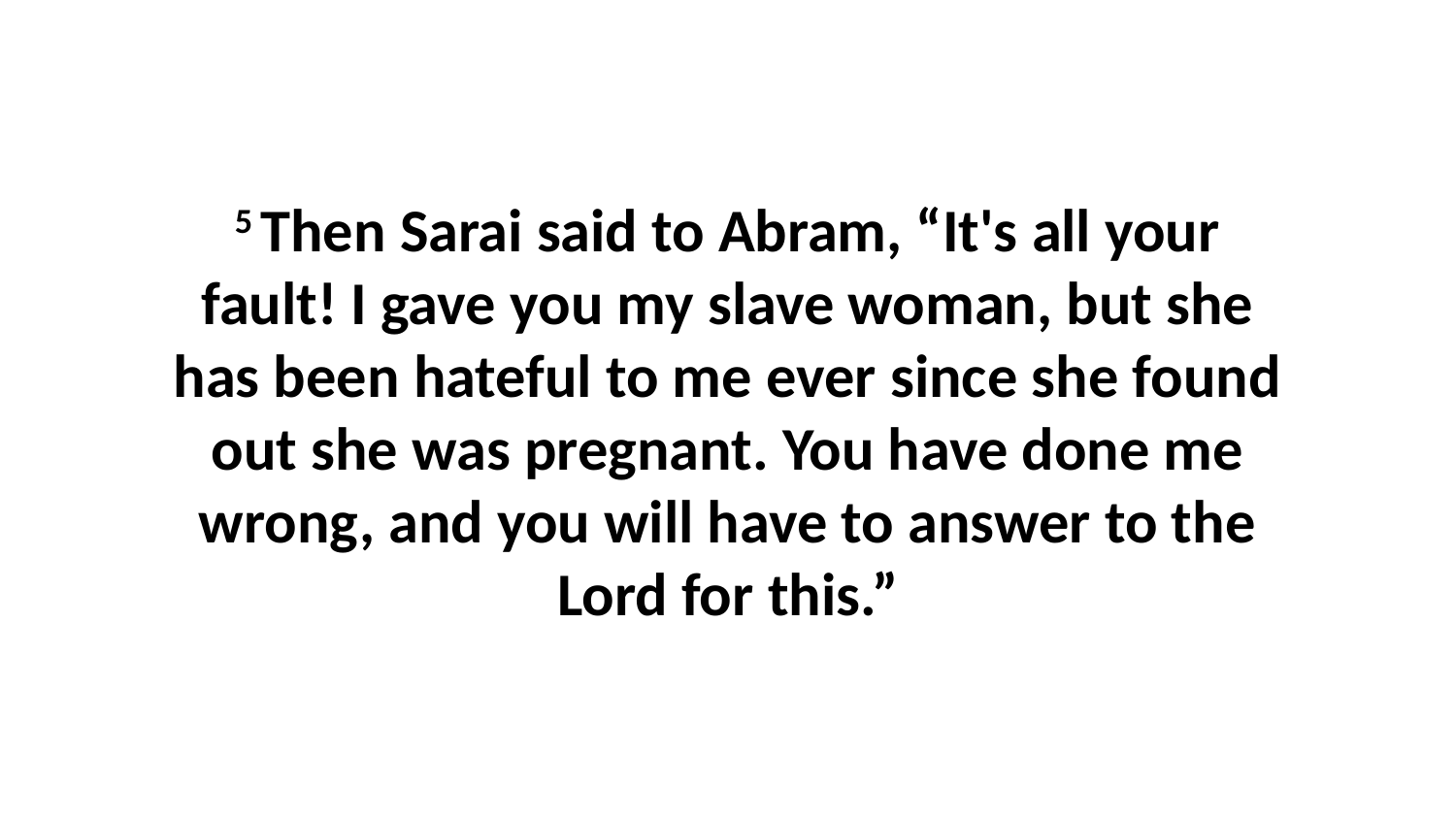

5 Then Sarai said to Abram, “It's all your fault! I gave you my slave woman, but she has been hateful to me ever since she found out she was pregnant. You have done me wrong, and you will have to answer to the Lord for this.”